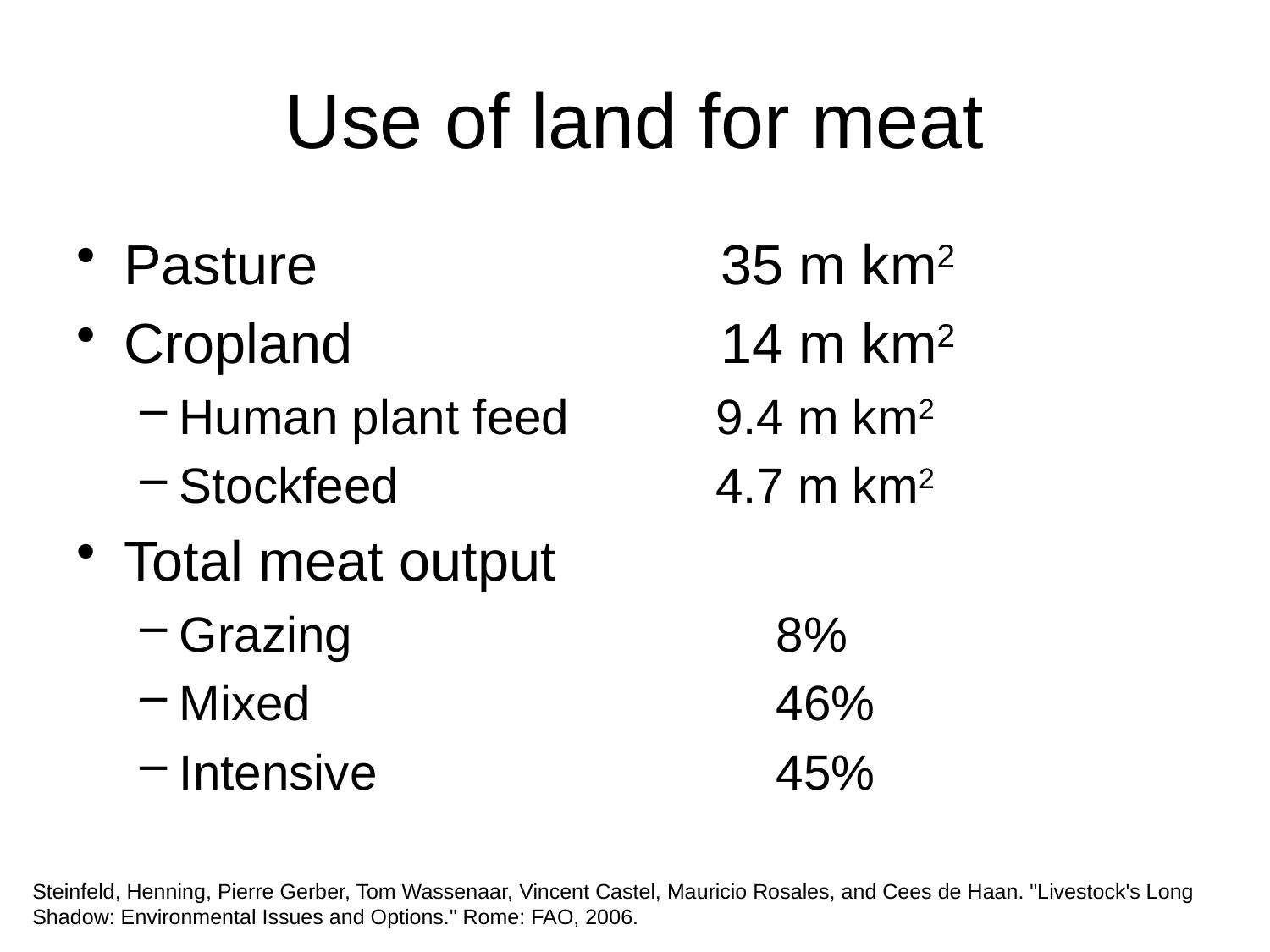

# Use of land for meat
Pasture 	35 m km2
Cropland	14 m km2
Human plant feed	9.4 m km2
Stockfeed 	4.7 m km2
Total meat output
Grazing	8%
Mixed	46%
Intensive	45%
Steinfeld, Henning, Pierre Gerber, Tom Wassenaar, Vincent Castel, Mauricio Rosales, and Cees de Haan. "Livestock's Long Shadow: Environmental Issues and Options." Rome: FAO, 2006.